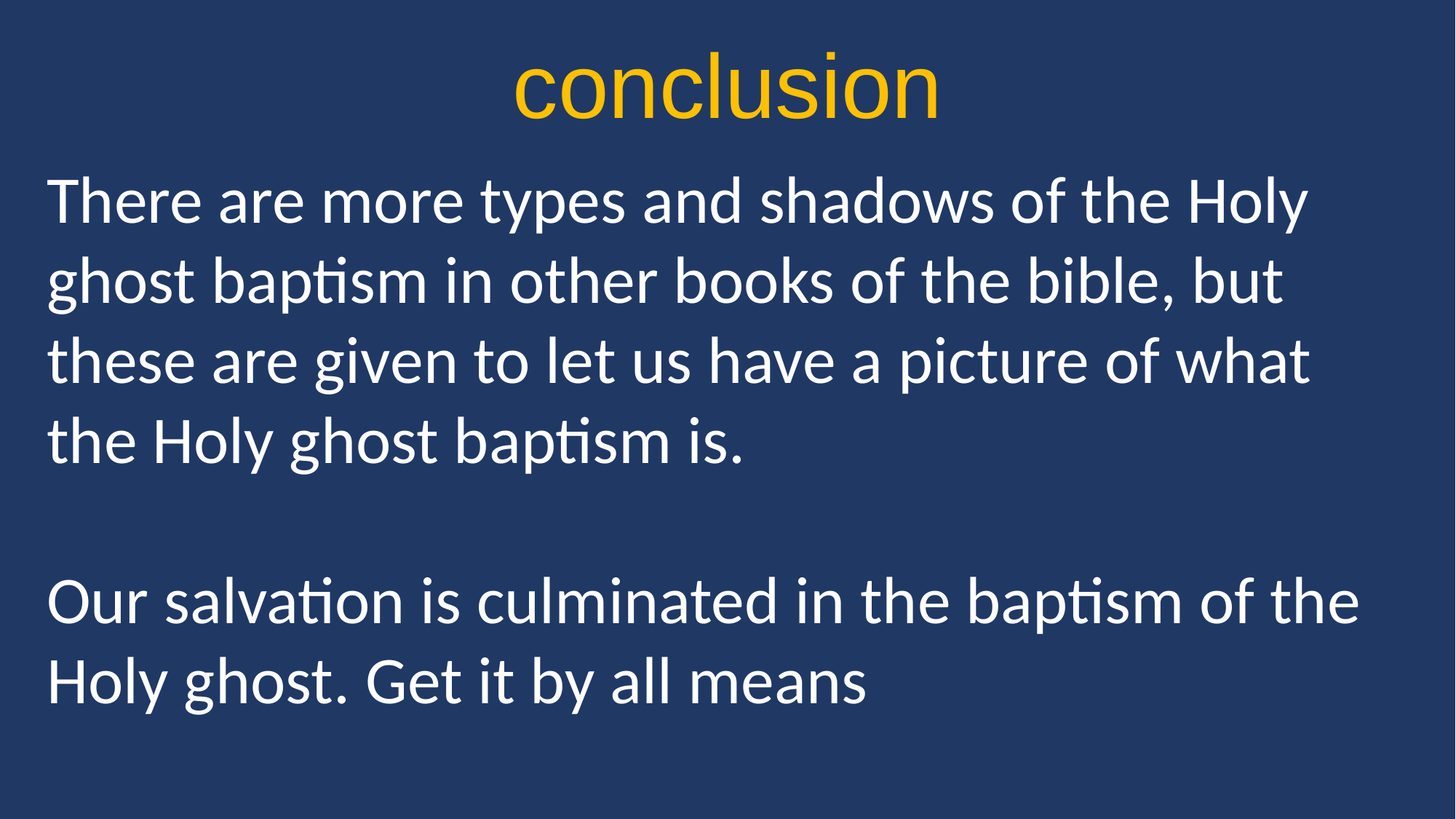

conclusion
There are more types and shadows of the Holy ghost baptism in other books of the bible, but these are given to let us have a picture of what the Holy ghost baptism is.

Our salvation is culminated in the baptism of the Holy ghost. Get it by all means